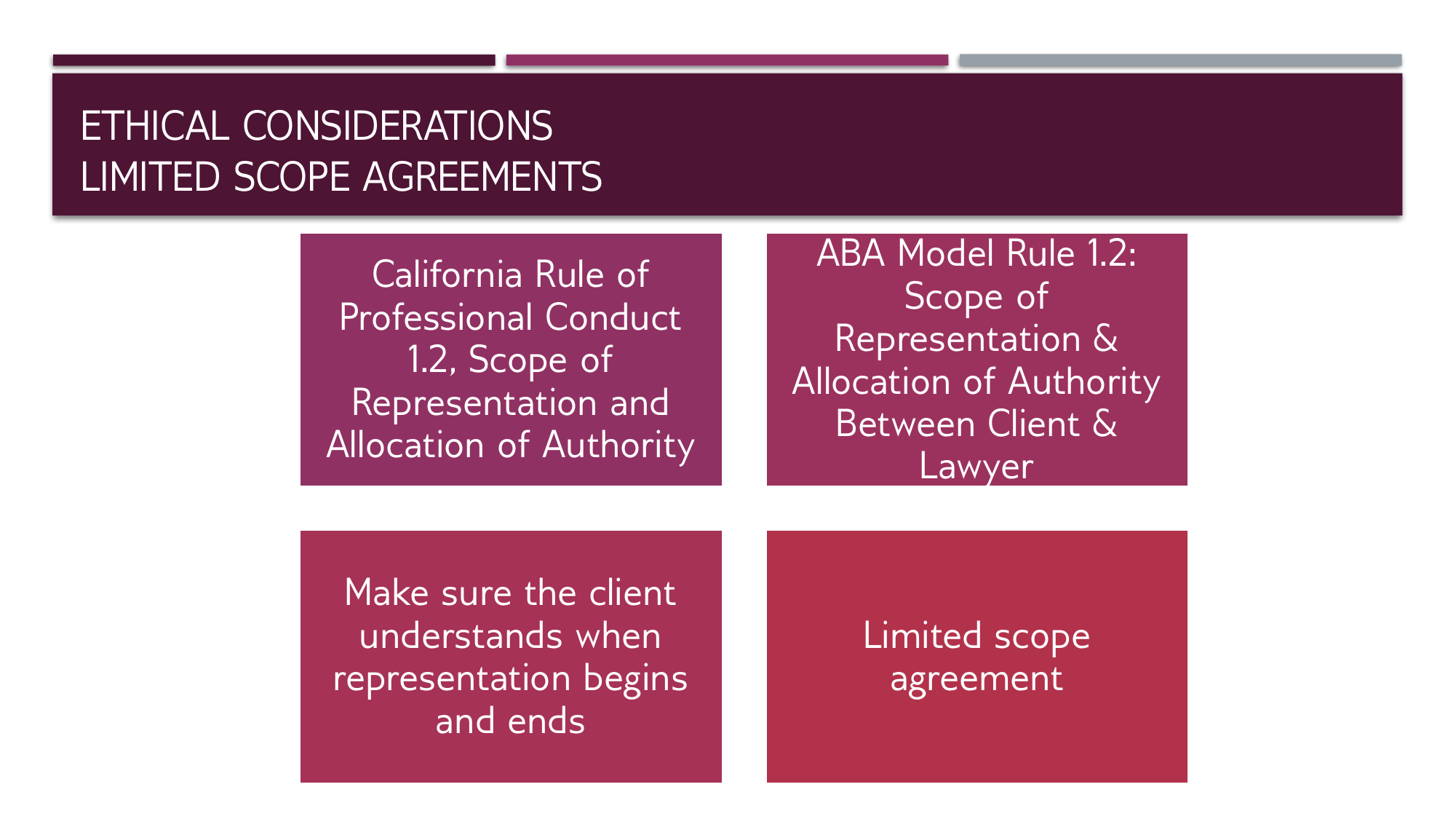

# Ethical Considerations Limited Scope Agreements
California Rule of Professional Conduct 1.2, Scope of Representation and Allocation of Authority
ABA Model Rule 1.2: Scope of Representation & Allocation of Authority Between Client & Lawyer
Make sure the client understands when representation begins and ends
Limited scope agreement